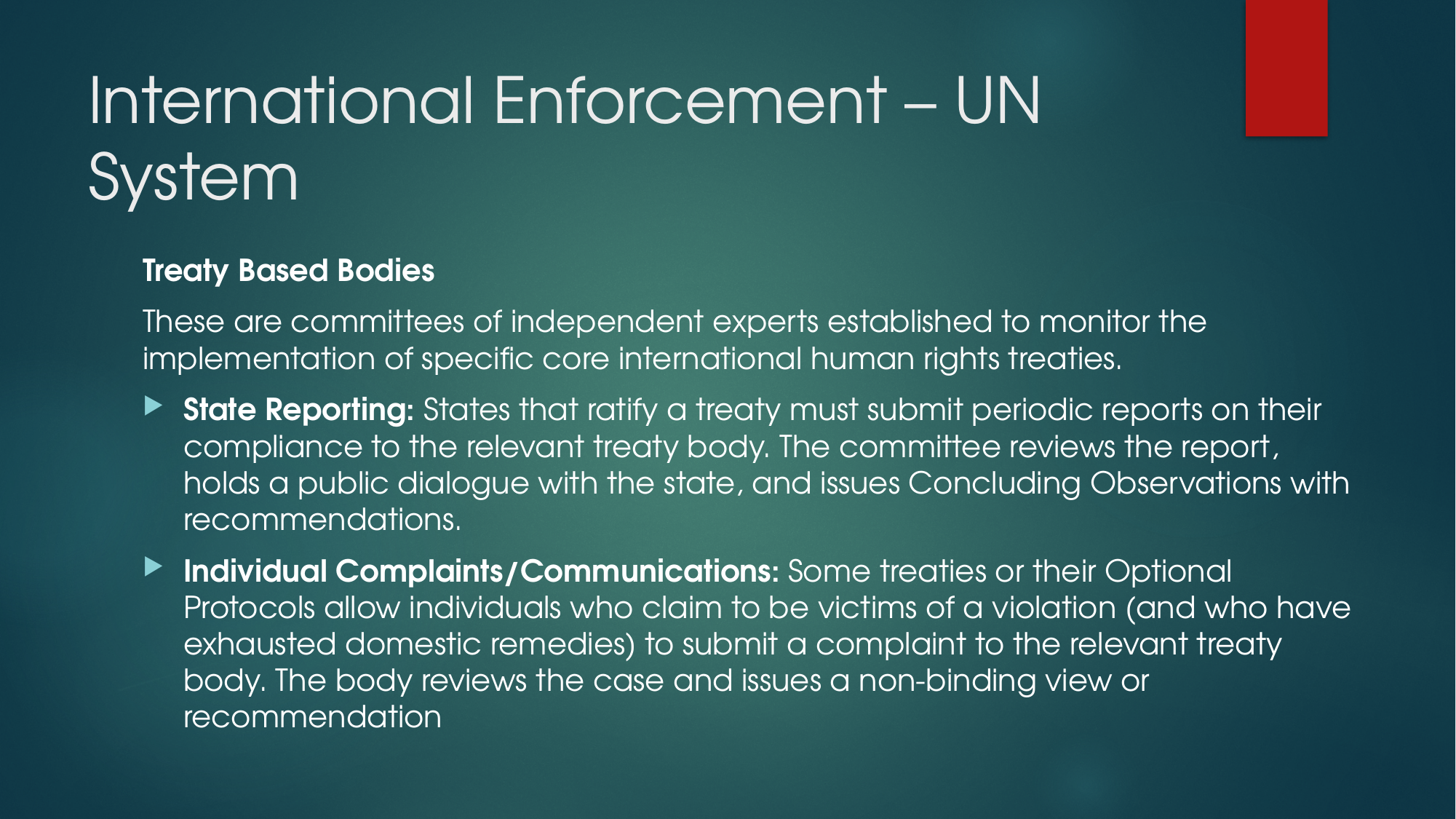

# International Enforcement – UN System
Treaty Based Bodies
These are committees of independent experts established to monitor the implementation of specific core international human rights treaties.
State Reporting: States that ratify a treaty must submit periodic reports on their compliance to the relevant treaty body. The committee reviews the report, holds a public dialogue with the state, and issues Concluding Observations with recommendations.
Individual Complaints/Communications: Some treaties or their Optional Protocols allow individuals who claim to be victims of a violation (and who have exhausted domestic remedies) to submit a complaint to the relevant treaty body. The body reviews the case and issues a non-binding view or recommendation